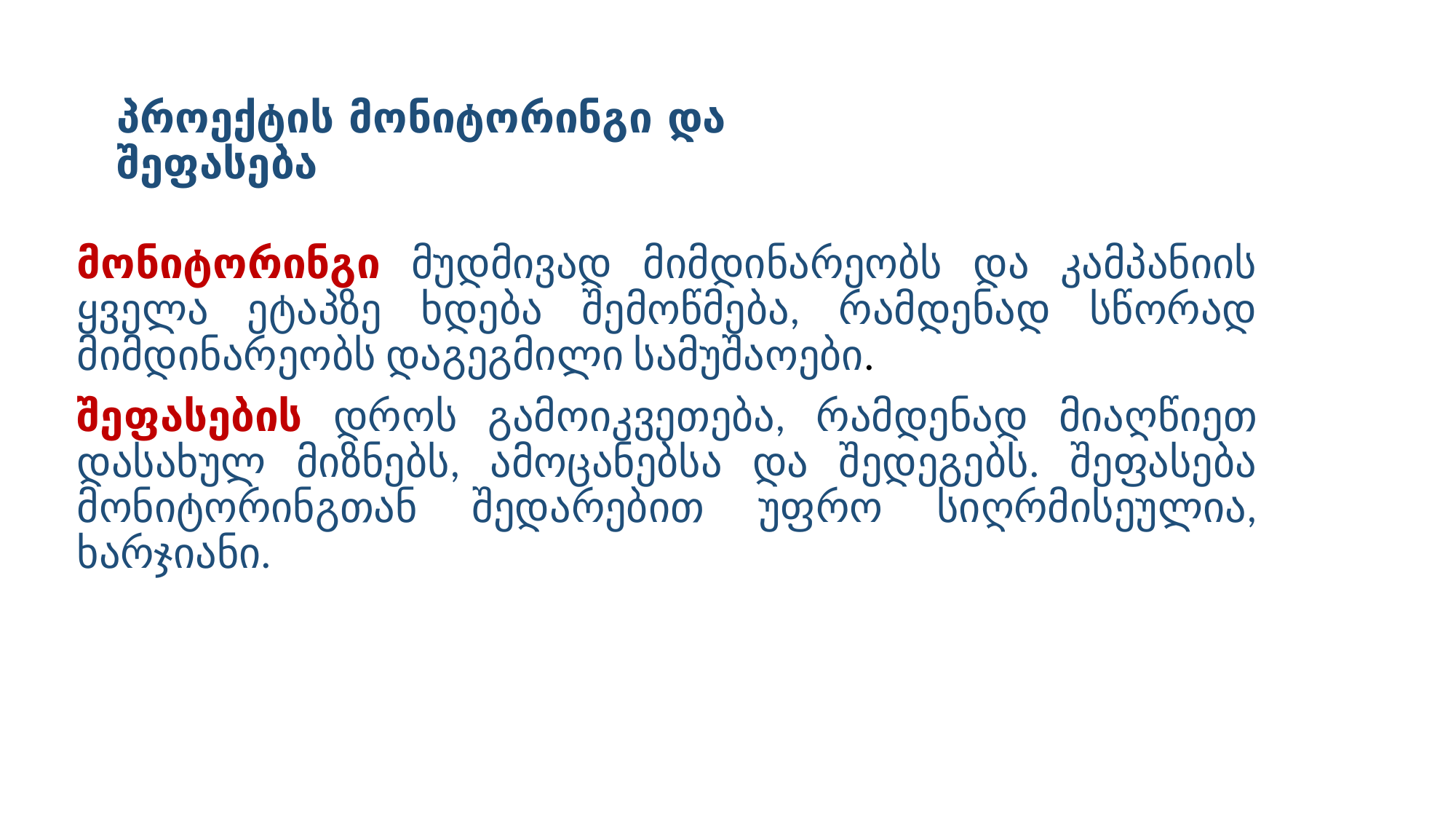

# პროექტის მონიტორინგი და შეფასება
მონიტორინგი მუდმივად მიმდინარეობს და კამპანიის ყველა ეტაპზე ხდება შემოწმება, რამდენად სწორად მიმდინარეობს დაგეგმილი სამუშაოები.
შეფასების დროს გამოიკვეთება, რამდენად მიაღწიეთ დასახულ მიზნებს, ამოცანებსა და შედეგებს. შეფასება მონიტორინგთან შედარებით უფრო სიღრმისეულია, ხარჯიანი.